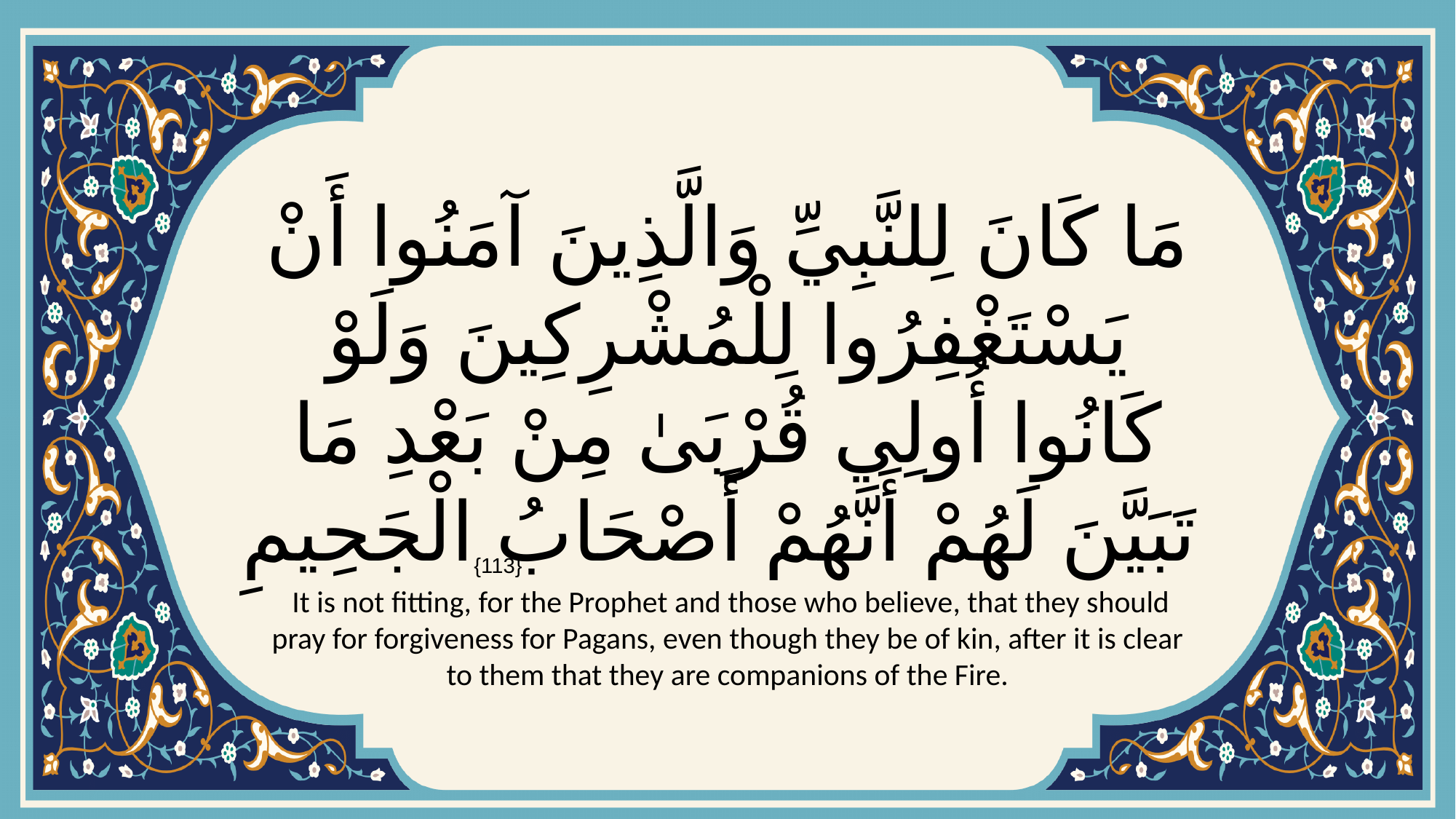

# مَا كَانَ لِلنَّبِيِّ وَالَّذِينَ آمَنُوا أَنْ يَسْتَغْفِرُوا لِلْمُشْرِكِينَ وَلَوْ كَانُوا أُولِي قُرْبَىٰ مِنْ بَعْدِ مَا تَبَيَّنَ لَهُمْ أَنَّهُمْ أَصْحَابُ الْجَحِيمِ
{113}
 It is not fitting, for the Prophet and those who believe, that they should pray for forgiveness for Pagans, even though they be of kin, after it is clear to them that they are companions of the Fire.